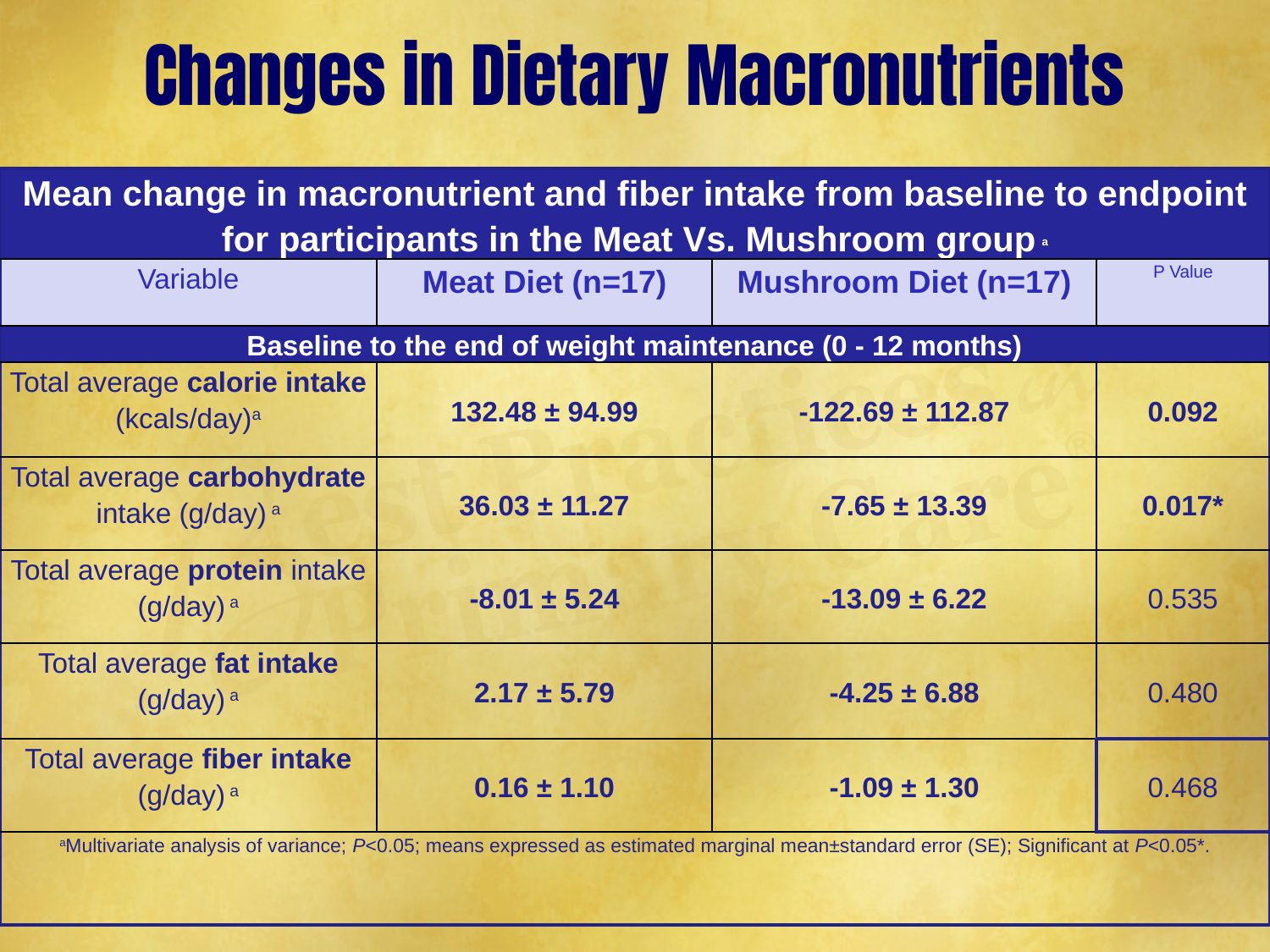

# Changes in Dietary Macronutrients
| Mean change in macronutrient and fiber intake from baseline to endpoint for participants in the Meat Vs. Mushroom group a |  |  |  |
| --- | --- | --- | --- |
| Variable | Meat Diet (n=17) | Mushroom Diet (n=17) | P Value |
| Baseline to the end of weight maintenance (0 - 12 months) |  |  |  |
| Total average calorie intake (kcals/day)a | 132.48 ± 94.99 | -122.69 ± 112.87 | 0.092 |
| Total average carbohydrate intake (g/day) a | 36.03 ± 11.27 | -7.65 ± 13.39 | 0.017\* |
| Total average protein intake (g/day) a | -8.01 ± 5.24 | -13.09 ± 6.22 | 0.535 |
| Total average fat intake (g/day) a | 2.17 ± 5.79 | -4.25 ± 6.88 | 0.480 |
| Total average fiber intake (g/day) a | 0.16 ± 1.10 | -1.09 ± 1.30 | 0.468 |
| aMultivariate analysis of variance; P<0.05; means expressed as estimated marginal mean±standard error (SE); Significant at P<0.05\*. |  |  |  |